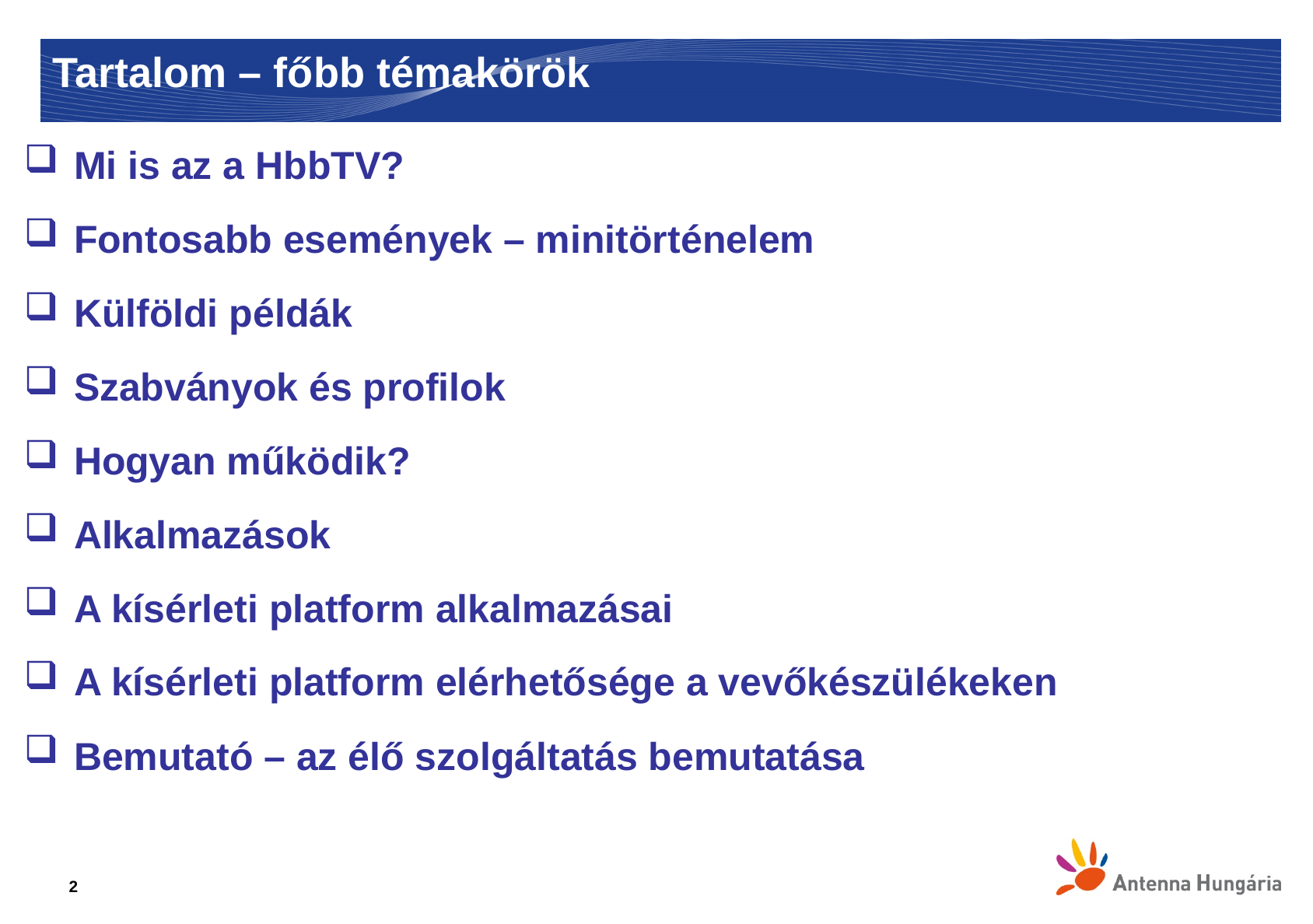

# Tartalom – főbb témakörök
Mi is az a HbbTV?
Fontosabb események – minitörténelem
Külföldi példák
Szabványok és profilok
Hogyan működik?
Alkalmazások
A kísérleti platform alkalmazásai
A kísérleti platform elérhetősége a vevőkészülékeken
Bemutató – az élő szolgáltatás bemutatása

2